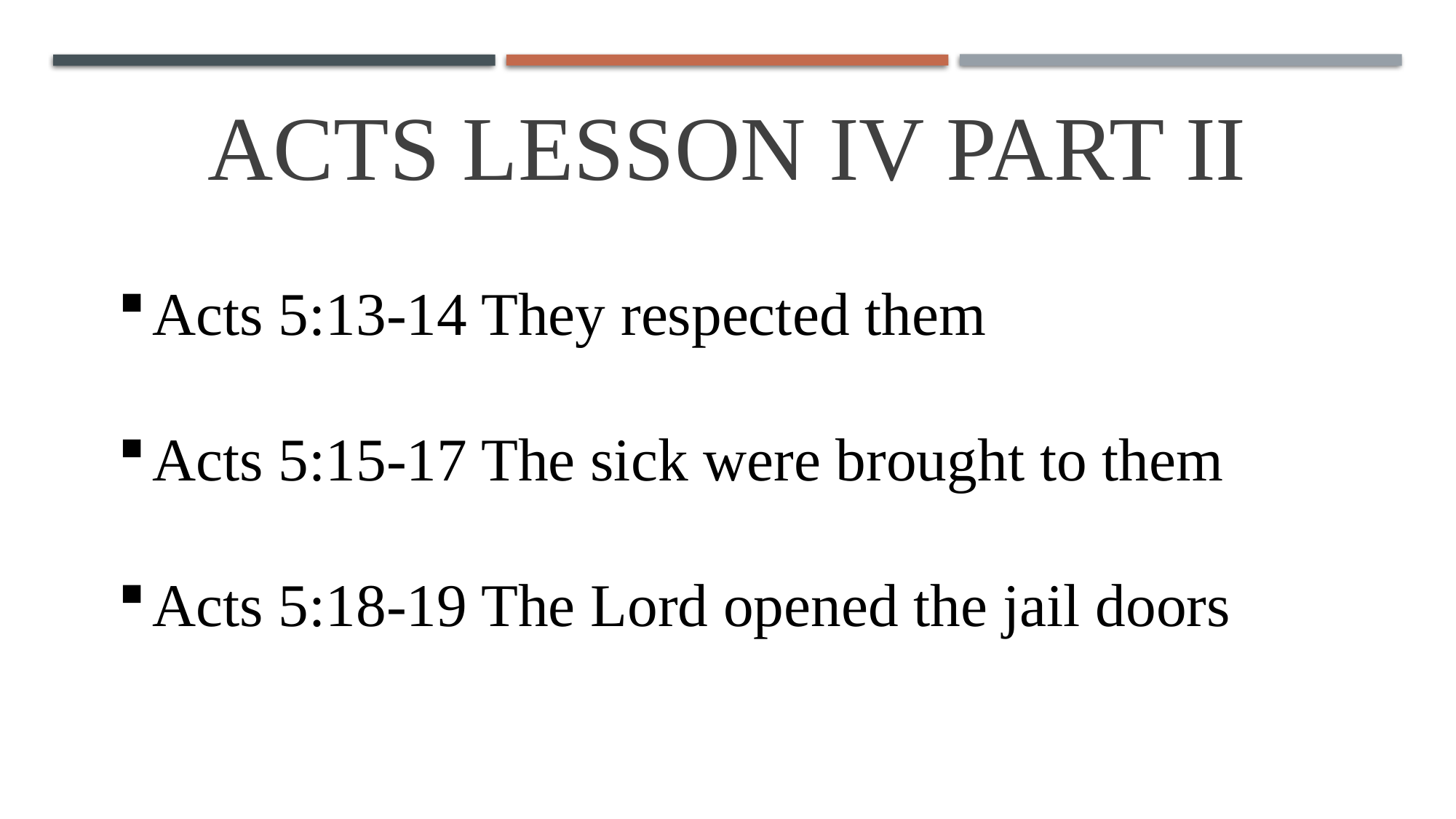

# Acts Lesson IV Part II
Acts 5:13-14 They respected them

Acts 5:15-17 The sick were brought to them

Acts 5:18-19 The Lord opened the jail doors